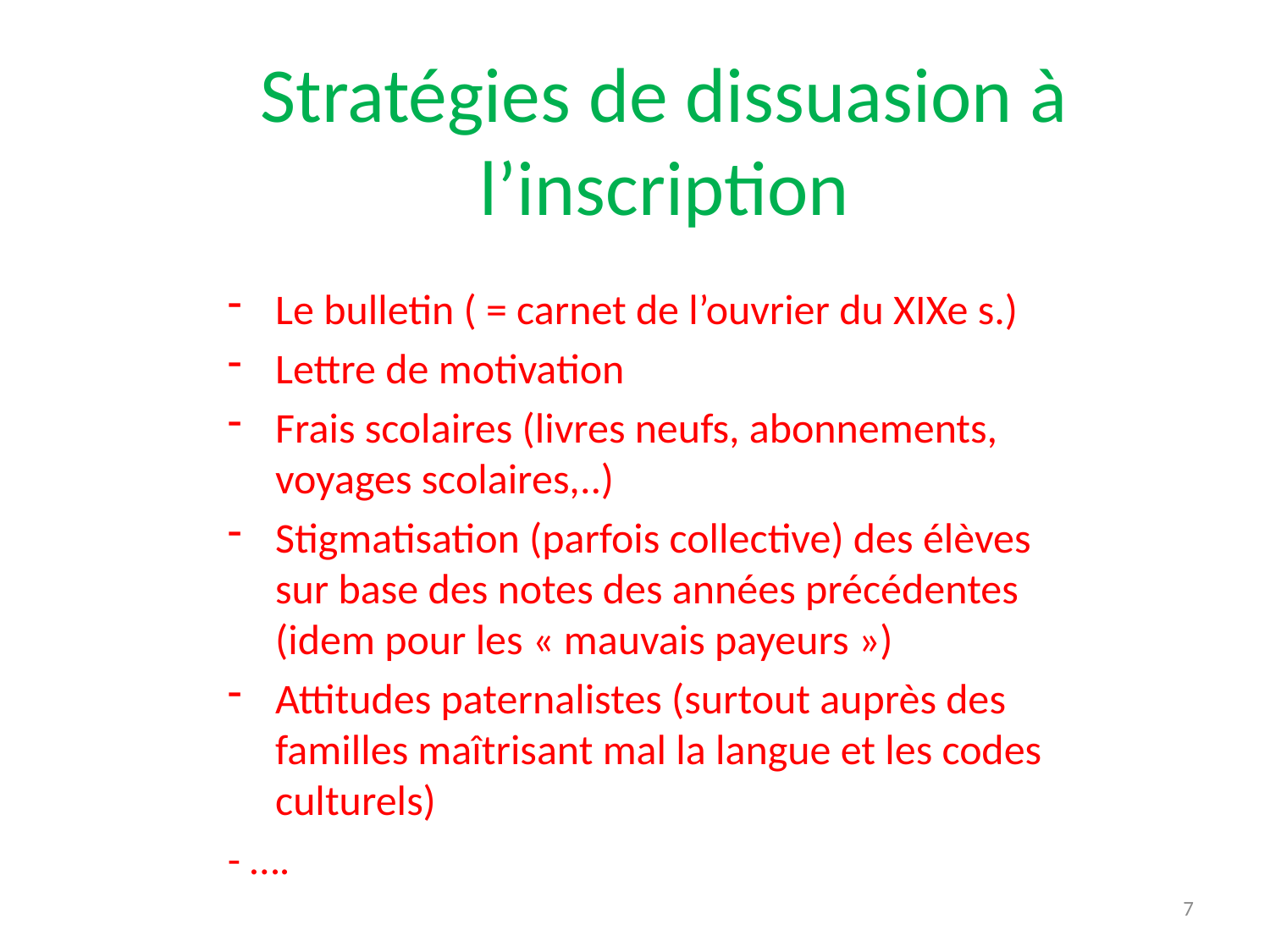

# Stratégies de dissuasion à l’inscription
Le bulletin ( = carnet de l’ouvrier du XIXe s.)
Lettre de motivation
Frais scolaires (livres neufs, abonnements, voyages scolaires,..)
Stigmatisation (parfois collective) des élèves sur base des notes des années précédentes  (idem pour les « mauvais payeurs »)
Attitudes paternalistes (surtout auprès des familles maîtrisant mal la langue et les codes culturels)
- ….

7